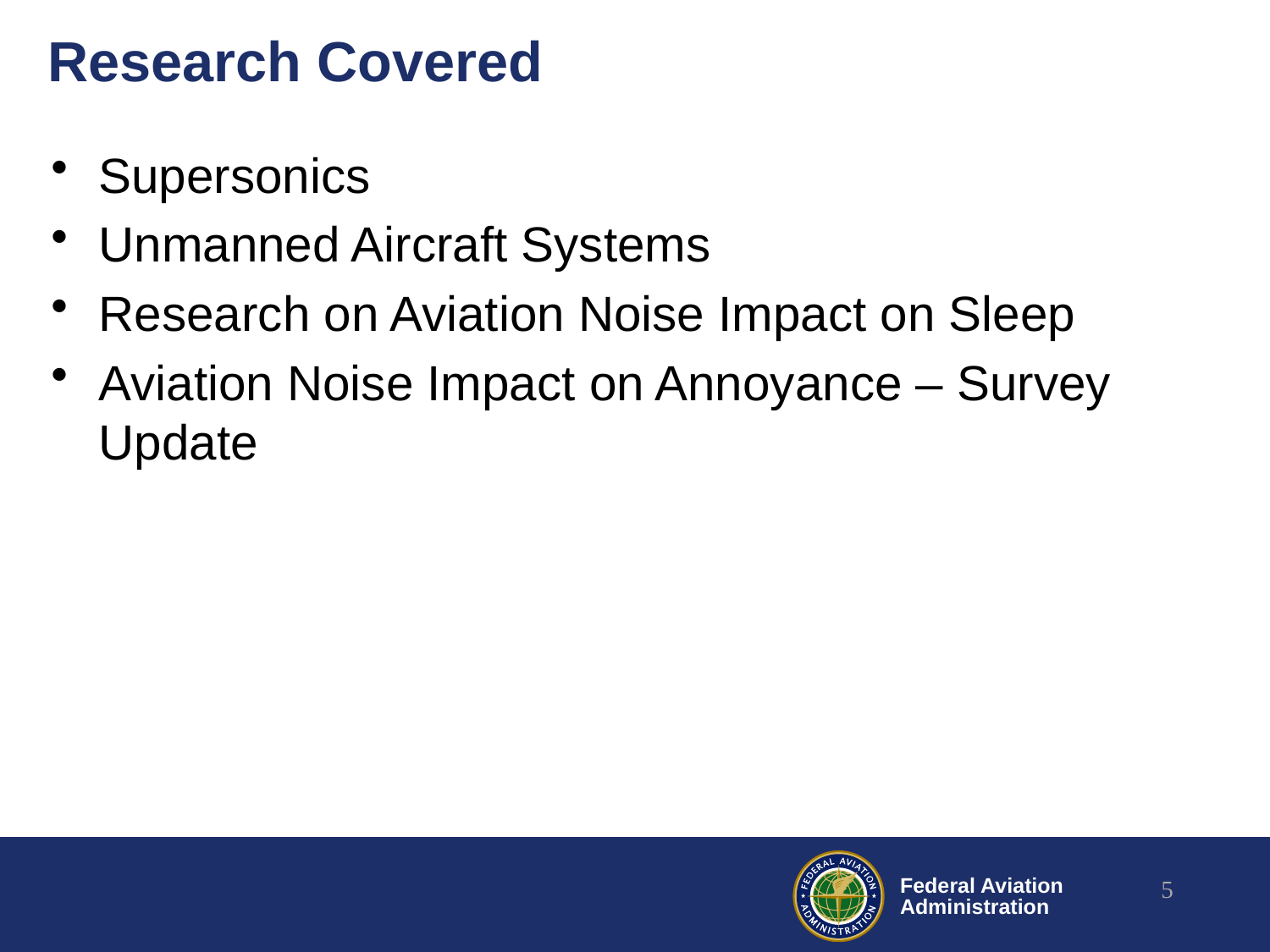

# Research Covered
Supersonics
Unmanned Aircraft Systems
Research on Aviation Noise Impact on Sleep
Aviation Noise Impact on Annoyance – Survey Update
5